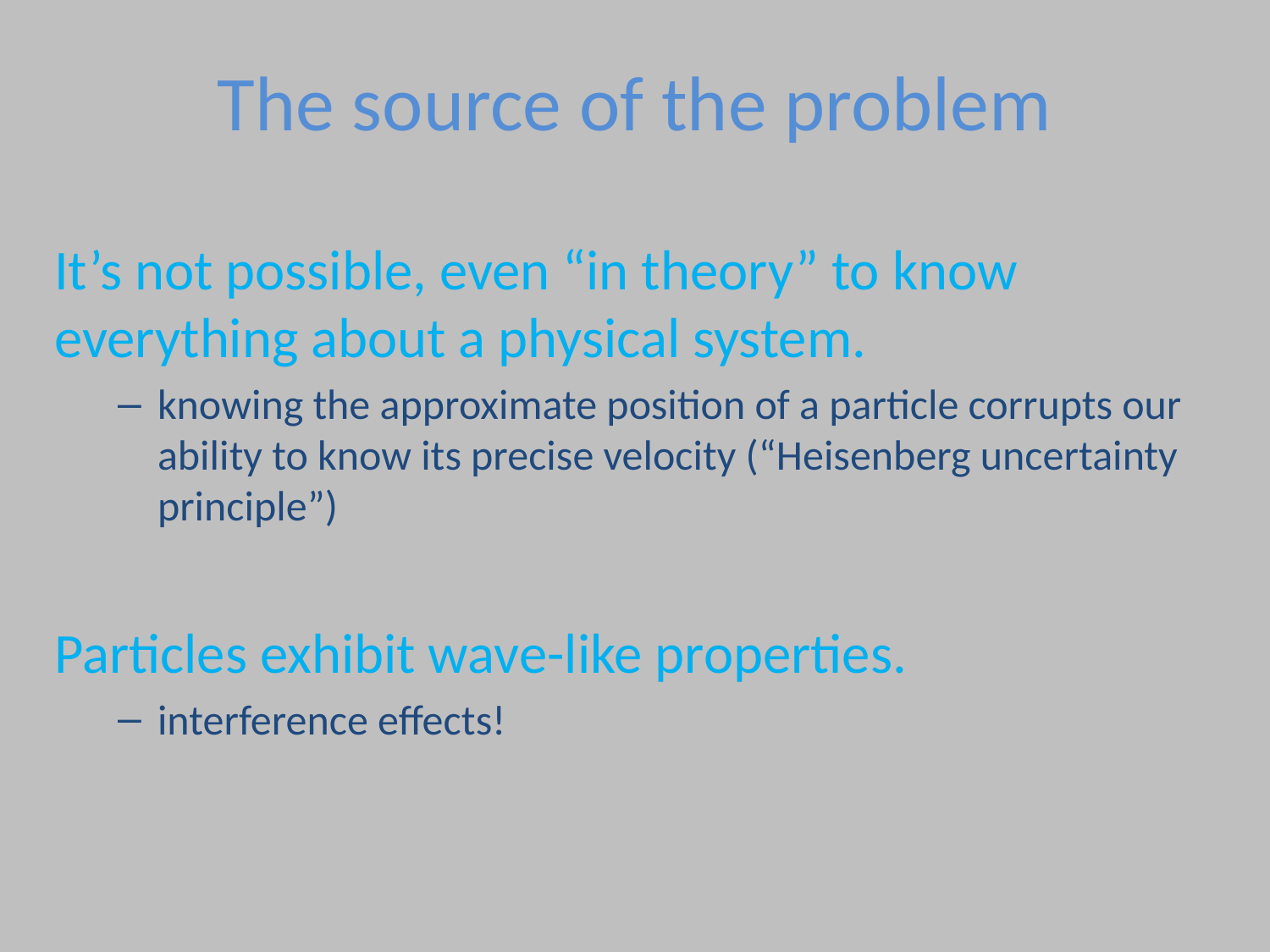

# The source of the problem
It’s not possible, even “in theory” to know everything about a physical system.
knowing the approximate position of a particle corrupts our ability to know its precise velocity (“Heisenberg uncertainty principle”)

Particles exhibit wave-like properties.
interference effects!